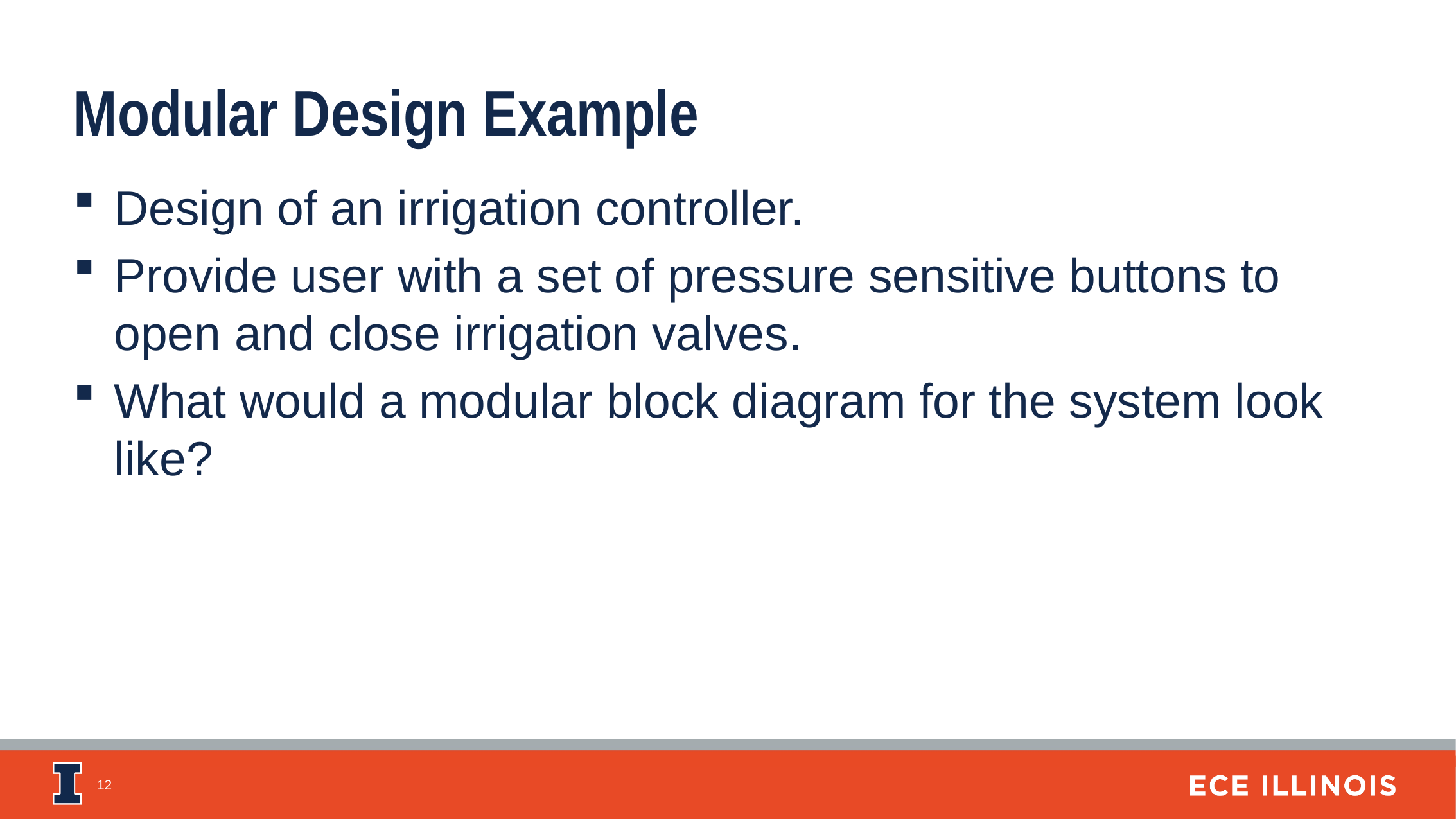

Modular Design Example
Design of an irrigation controller.
Provide user with a set of pressure sensitive buttons to open and close irrigation valves.
What would a modular block diagram for the system look like?
12